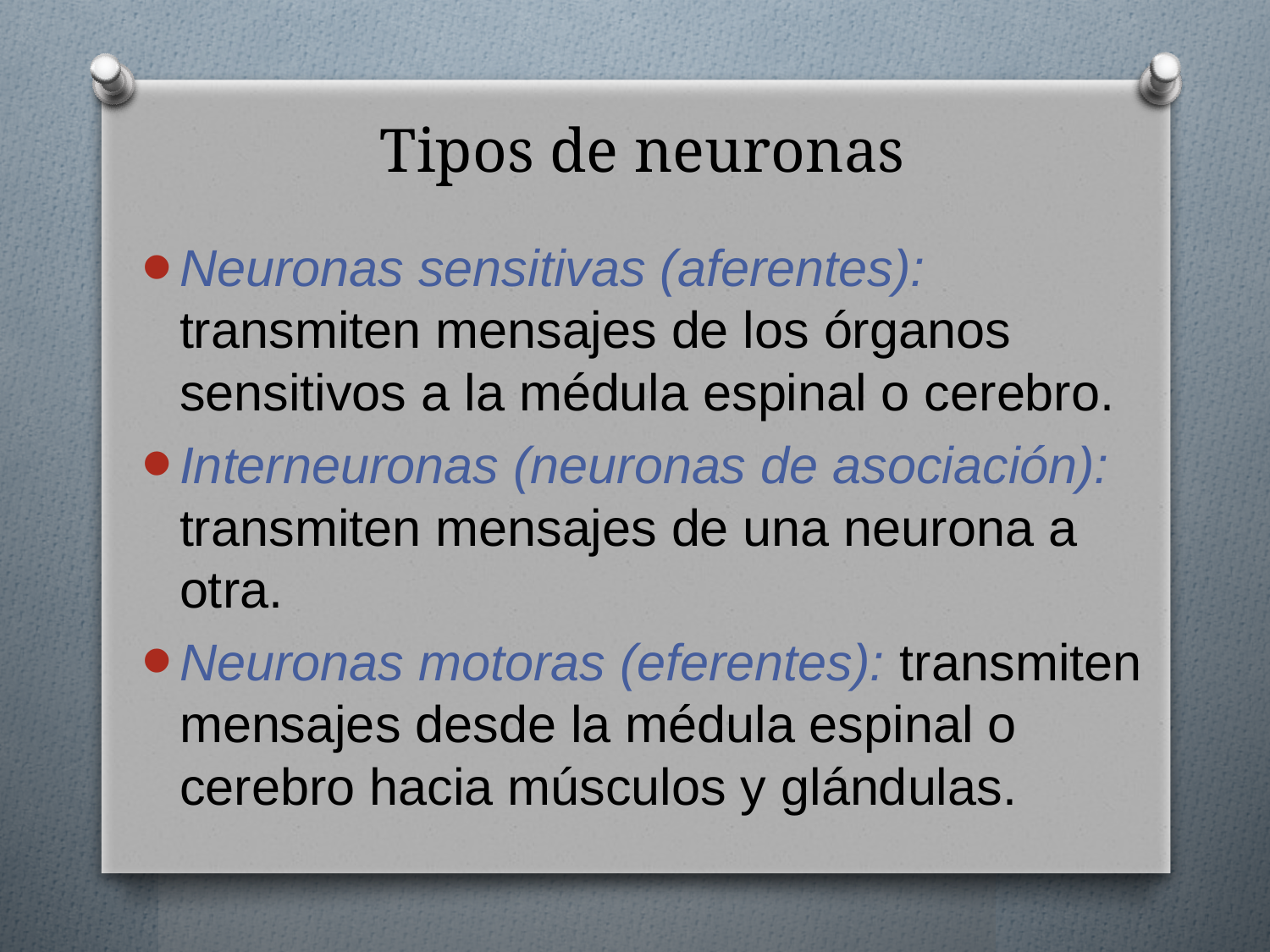

# Tipos de neuronas
Neuronas sensitivas (aferentes):  transmiten mensajes de los órganos sensitivos a la médula espinal o cerebro.
Interneuronas (neuronas de asociación):  transmiten mensajes de una neurona a otra.
Neuronas motoras (eferentes): transmiten mensajes desde la médula espinal o cerebro hacia músculos y glándulas.